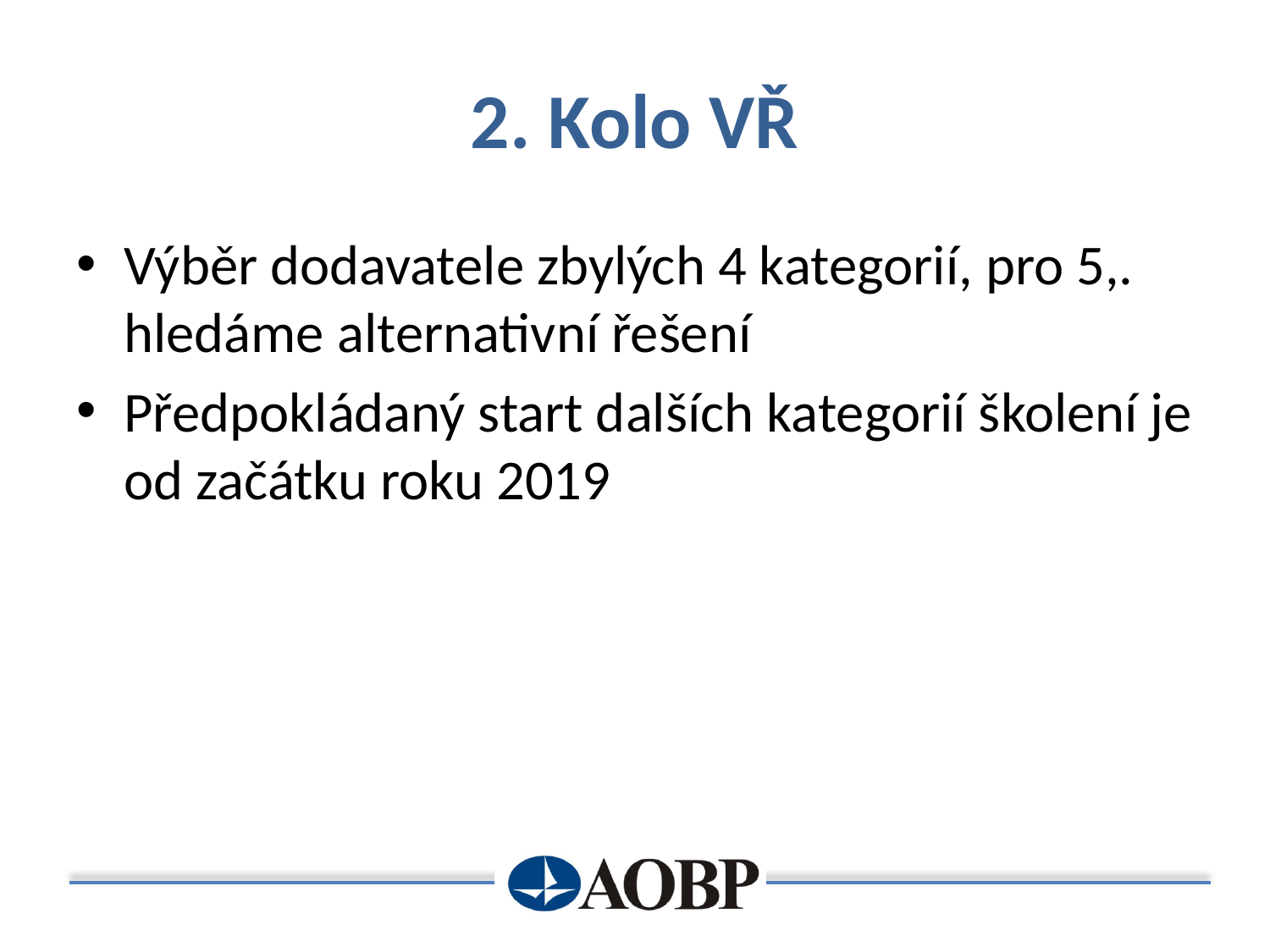

# 2. Kolo VŘ
Výběr dodavatele zbylých 4 kategorií, pro 5,. hledáme alternativní řešení
Předpokládaný start dalších kategorií školení je od začátku roku 2019